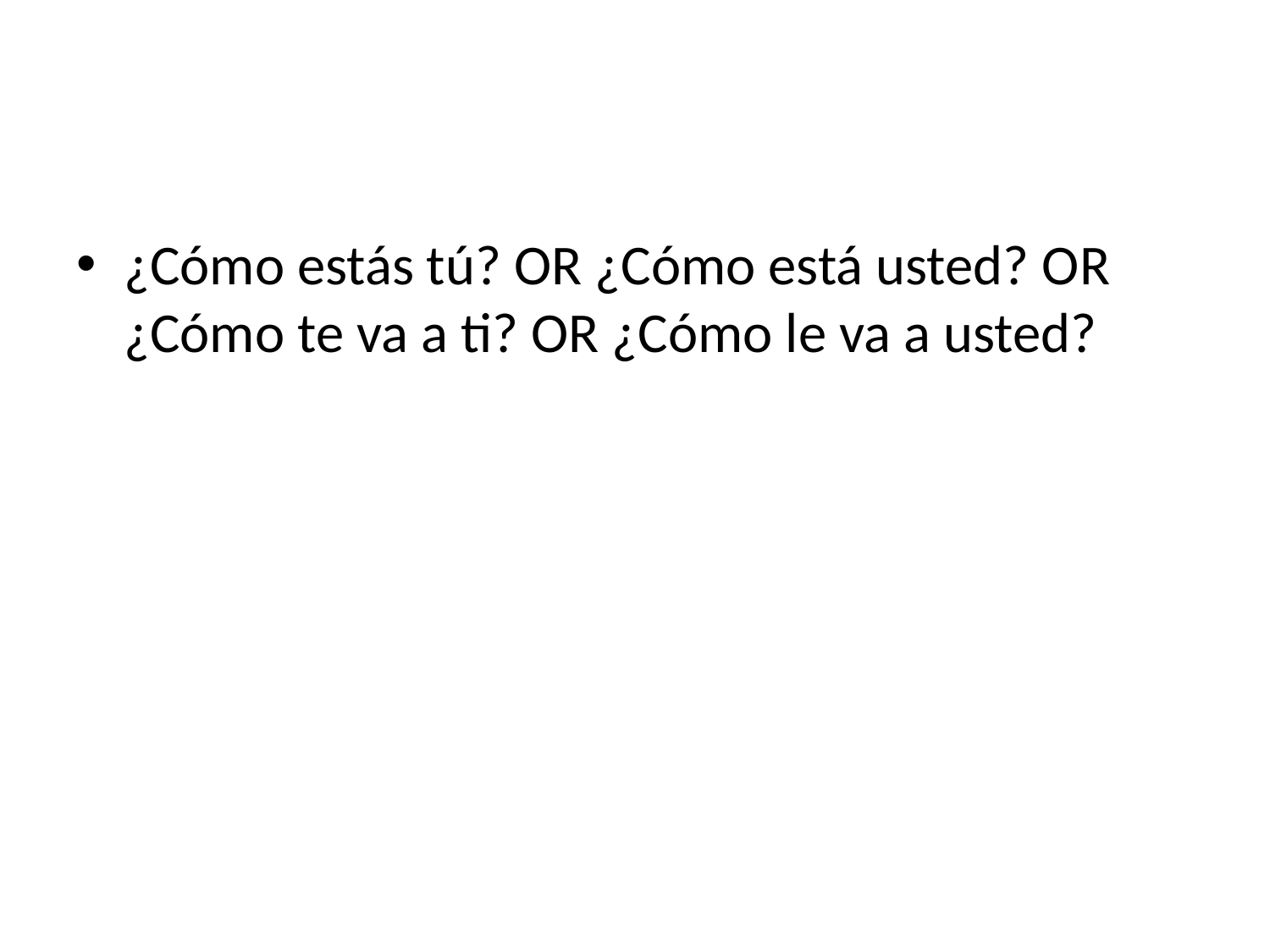

#
¿Cómo estás tú? OR ¿Cómo está usted? OR ¿Cómo te va a ti? OR ¿Cómo le va a usted?